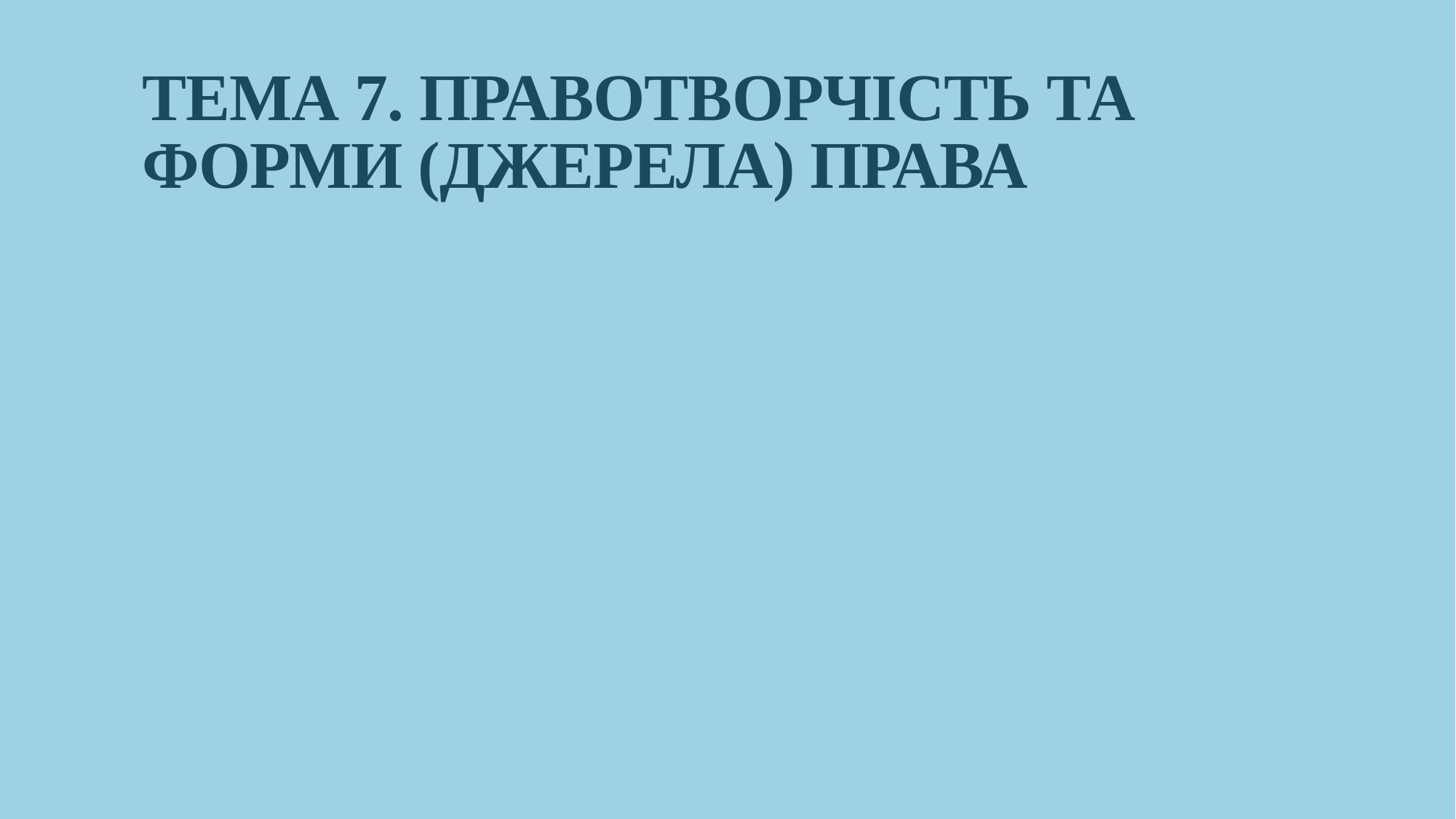

# ТЕМА 7. ПРАВОТВОРЧІСТЬ ТА ФОРМИ (ДЖЕРЕЛА) ПРАВА